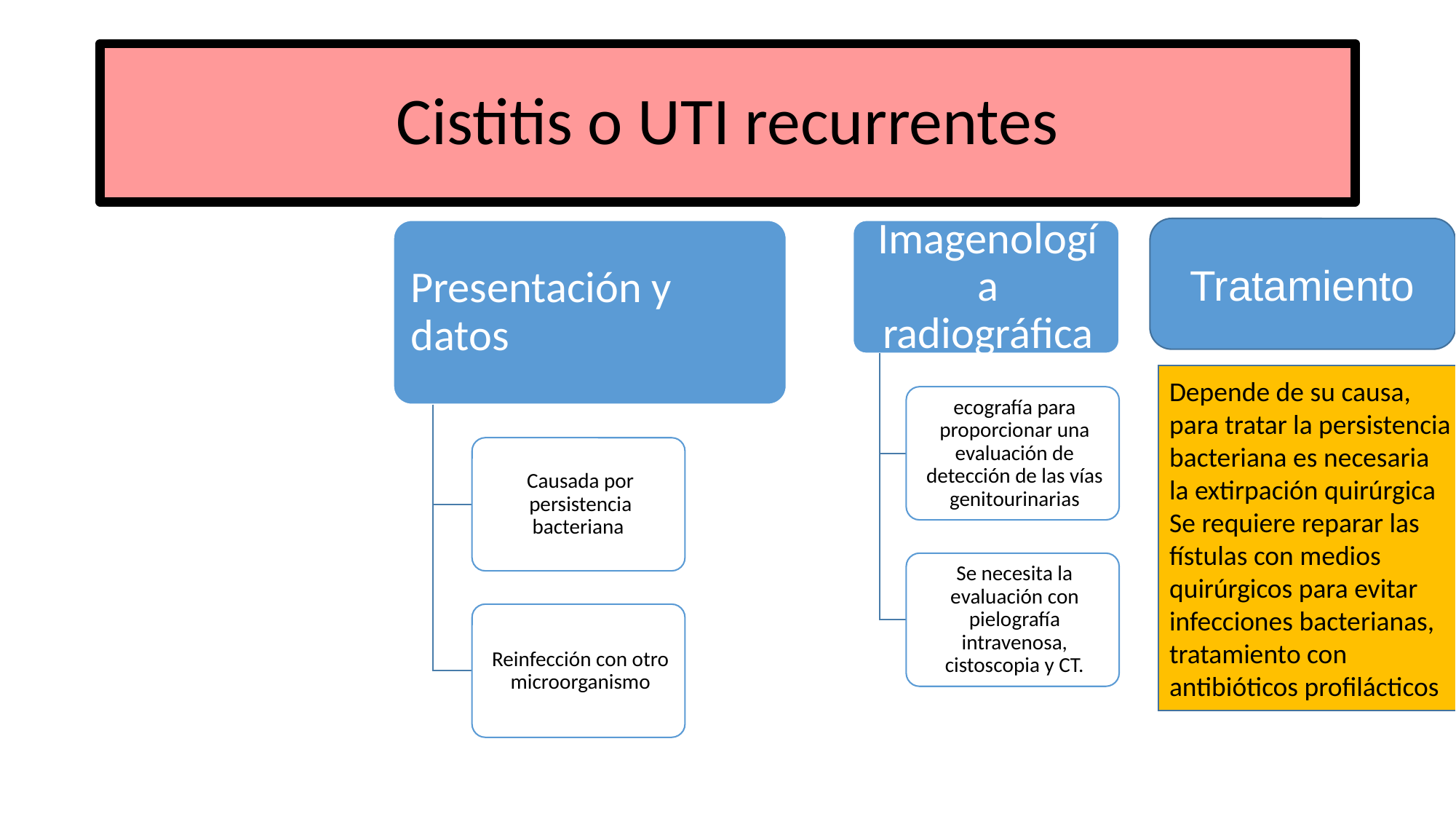

# Cistitis o UTI recurrentes
Tratamiento
Presentación y datos
Causada por persistencia bacteriana
Reinfección con otro microorganismo
Imagenología radiográfica
ecografía para proporcionar una evaluación de detección de las vías genitourinarias
Se necesita la evaluación con pielografía intravenosa, cistoscopia y CT.
Depende de su causa, para tratar la persistencia bacteriana es necesaria la extirpación quirúrgica
Se requiere reparar las fístulas con medios quirúrgicos para evitar infecciones bacterianas, tratamiento con antibióticos profilácticos